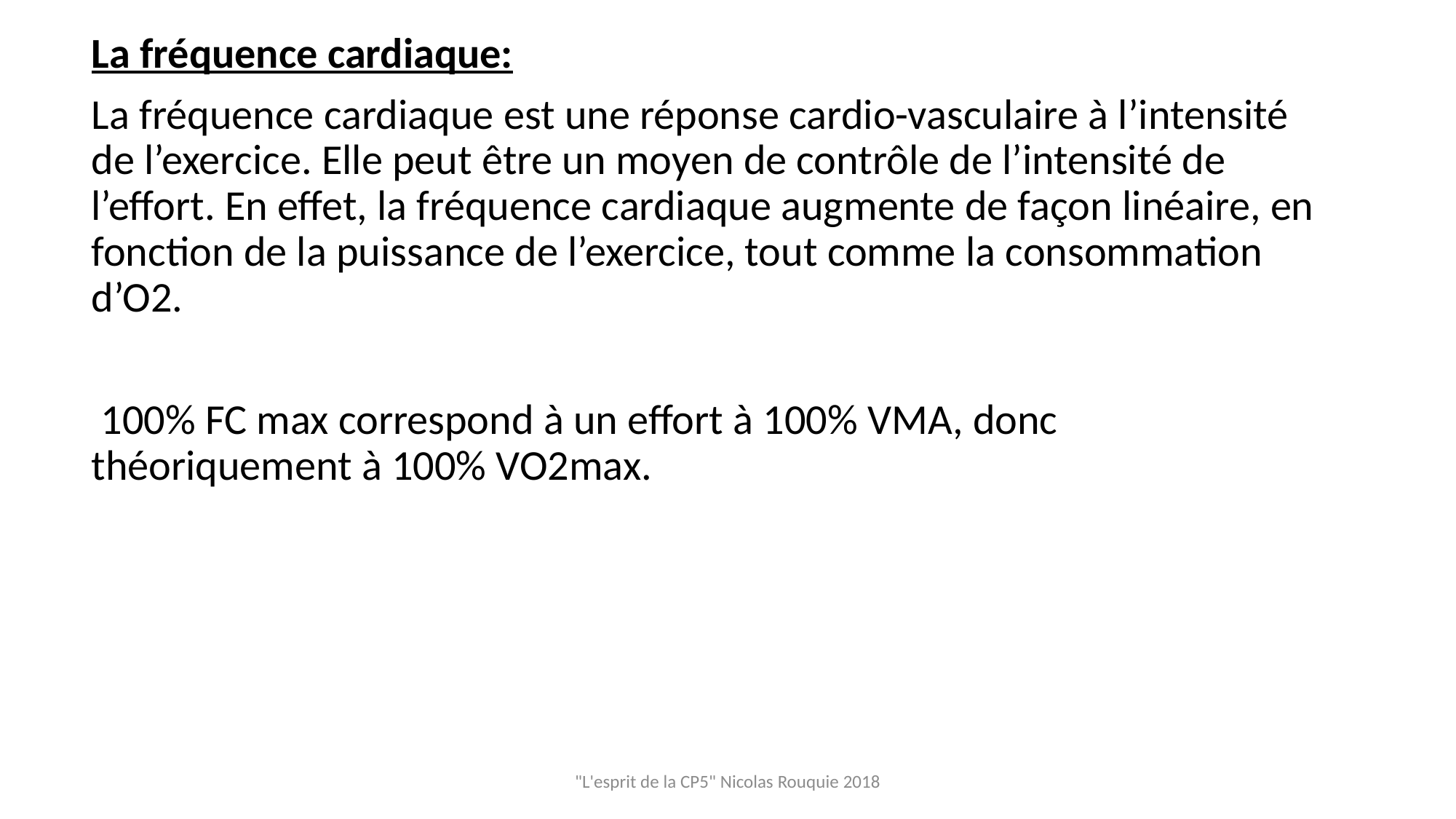

La fréquence cardiaque:
La fréquence cardiaque est une réponse cardio-vasculaire à l’intensité de l’exercice. Elle peut être un moyen de contrôle de l’intensité de l’effort. En effet, la fréquence cardiaque augmente de façon linéaire, en fonction de la puissance de l’exercice, tout comme la consommation d’O2.

 100% FC max correspond à un effort à 100% VMA, donc théoriquement à 100% VO2max.
"L'esprit de la CP5" Nicolas Rouquie 2018